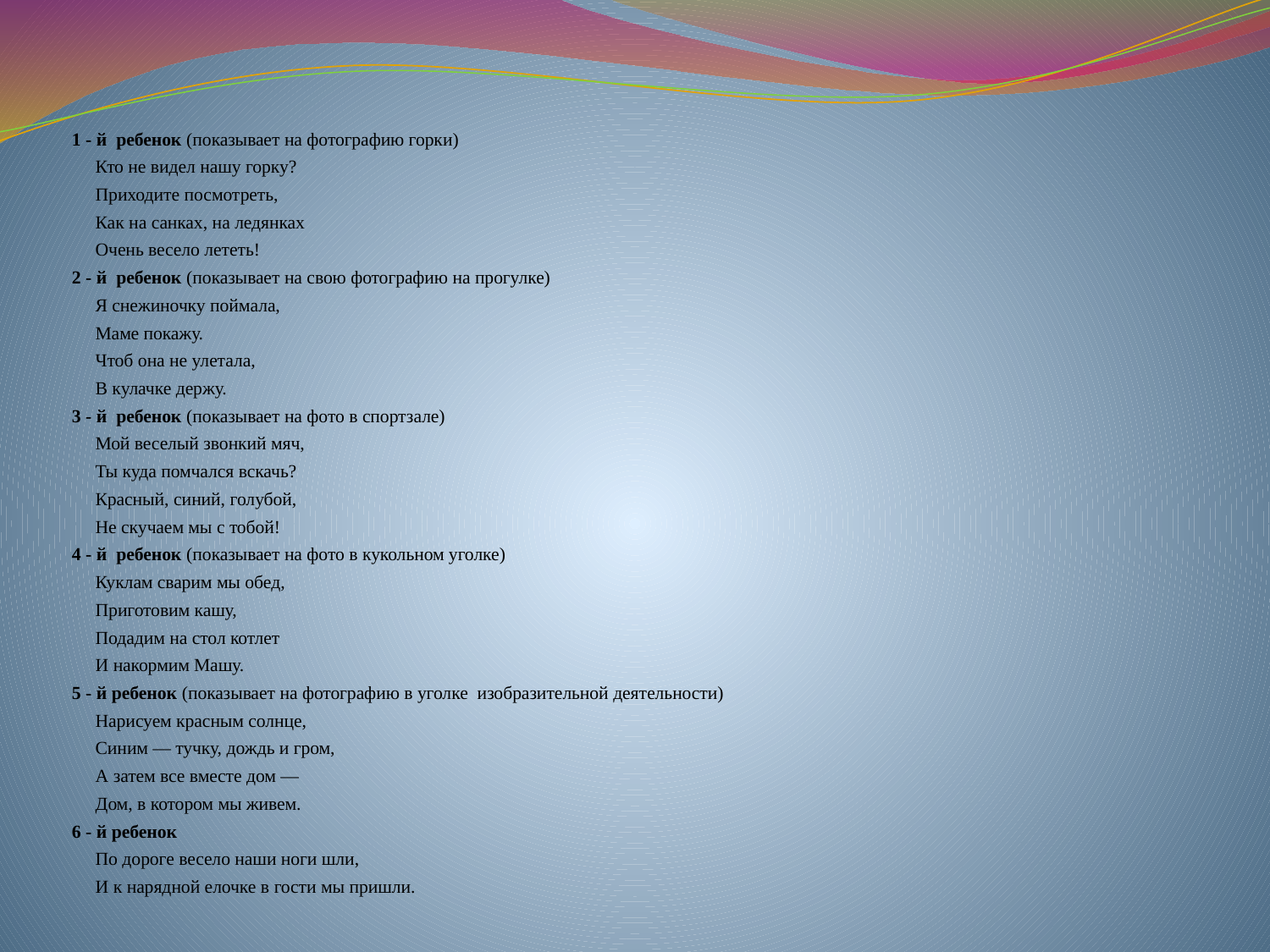

1 - й  ребенок (показывает на фотографию горки)
     Кто не видел нашу горку?
     Приходите посмотреть,
     Как на санках, на ледянках
     Очень весело лететь!
2 - й  ребенок (показывает на свою фотографию на прогулке)
     Я снежиночку поймала,
     Маме покажу.
     Чтоб она не улетала,
     В кулачке держу.
3 - й  ребенок (показывает на фото в спортзале)
     Мой веселый звонкий мяч,
     Ты куда помчался вскачь?
     Красный, синий, голубой,
     Не скучаем мы с тобой!
4 - й  ребенок (показывает на фото в кукольном уголке)
     Куклам сварим мы обед,
     Приготовим кашу,
     Подадим на стол котлет
     И накормим Машу.
5 - й ребенок (показывает на фотографию в уголке  изобразительной деятельности)
     Нарисуем красным солнце,
     Синим — тучку, дождь и гром,
     А затем все вместе дом —
     Дом, в котором мы живем.
6 - й ребенок
     По дороге весело наши ноги шли,
     И к нарядной елочке в гости мы пришли.